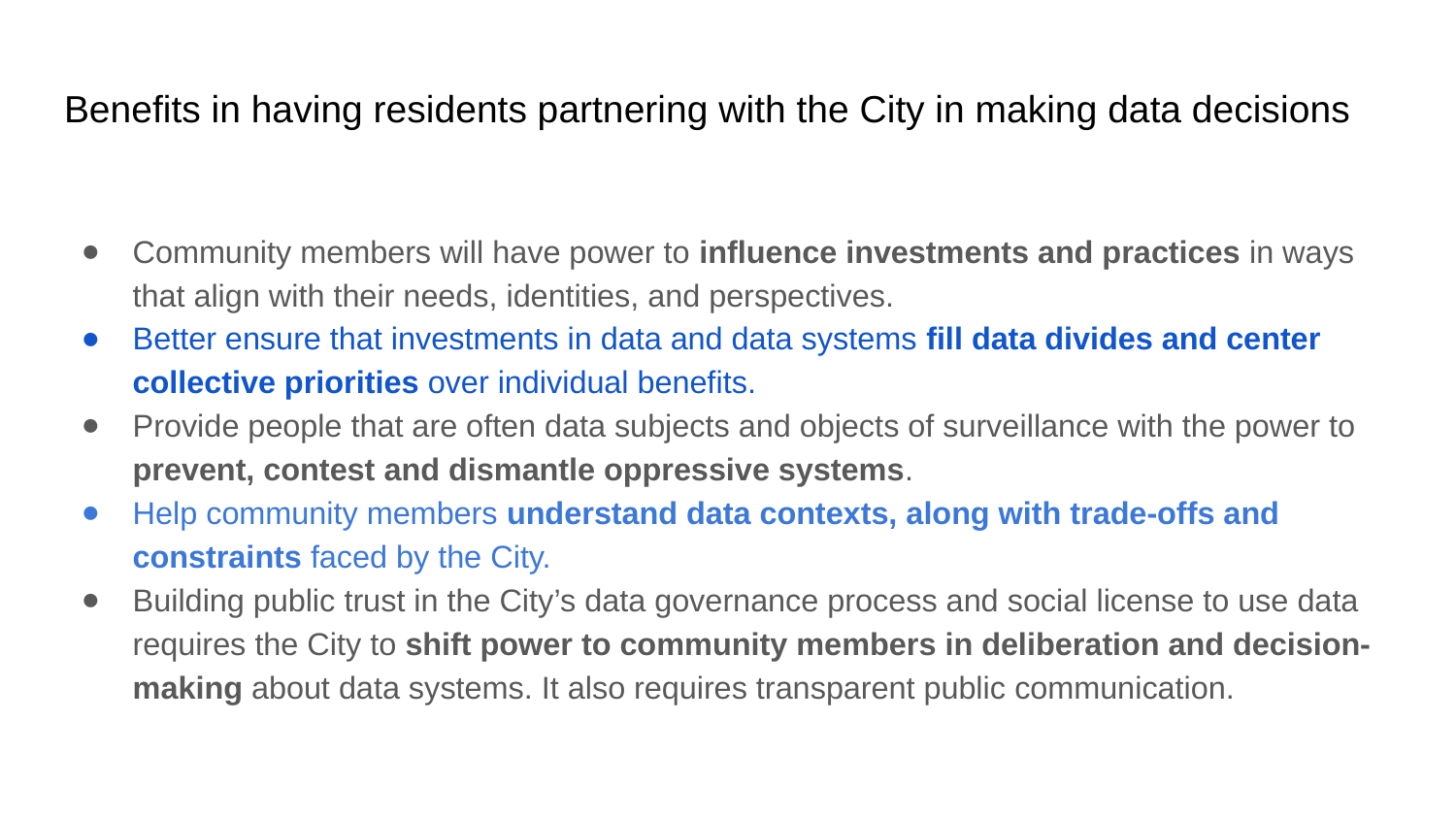

# Benefits in having residents partnering with the City in making data decisions
Community members will have power to influence investments and practices in ways that align with their needs, identities, and perspectives.
Better ensure that investments in data and data systems fill data divides and center collective priorities over individual benefits.
Provide people that are often data subjects and objects of surveillance with the power to prevent, contest and dismantle oppressive systems.
Help community members understand data contexts, along with trade-offs and constraints faced by the City.
Building public trust in the City’s data governance process and social license to use data requires the City to shift power to community members in deliberation and decision-making about data systems. It also requires transparent public communication.